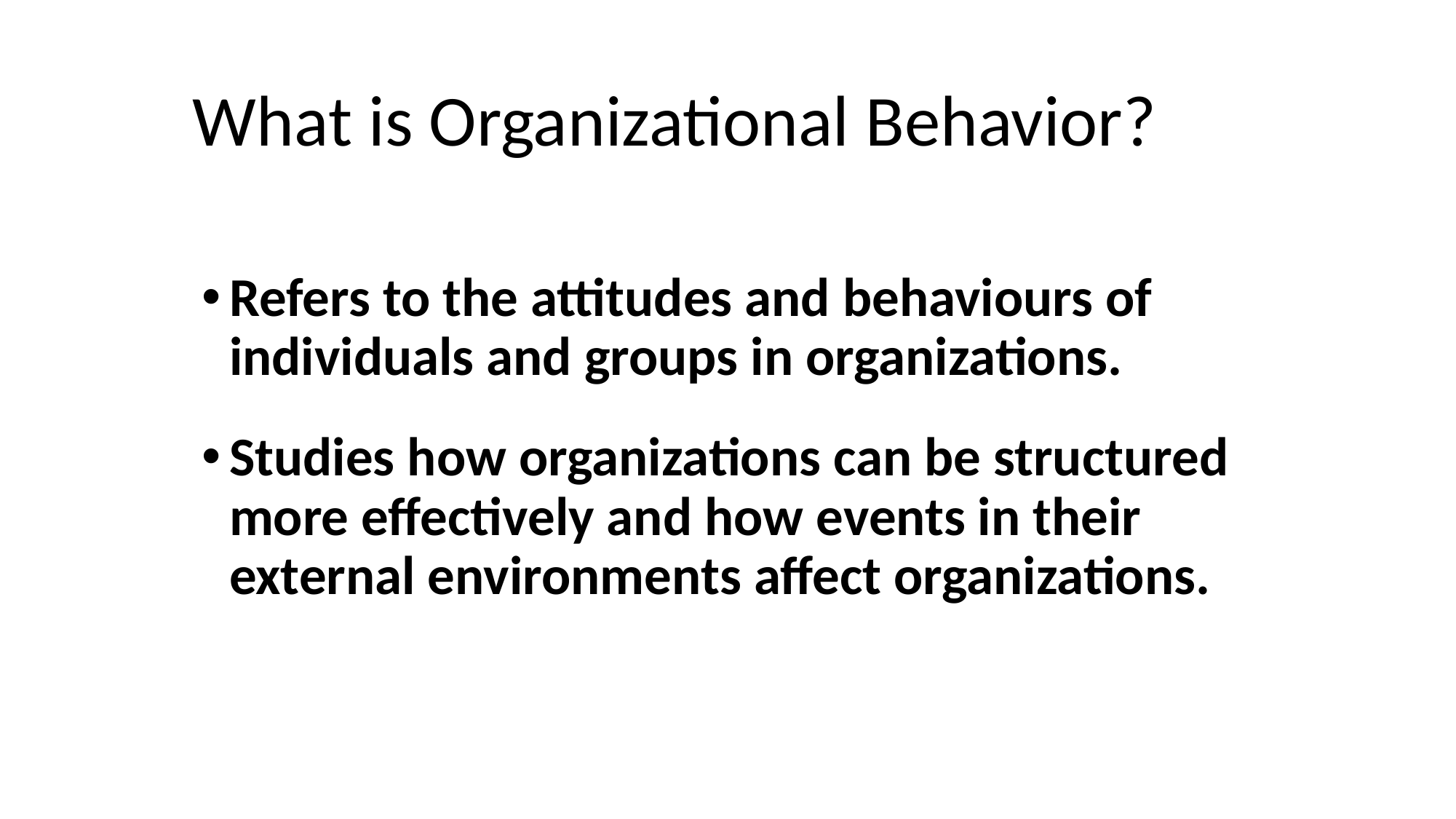

# What is Organizational Behavior?
Refers to the attitudes and behaviours of individuals and groups in organizations.

Studies how organizations can be structured more effectively and how events in their external environments affect organizations.